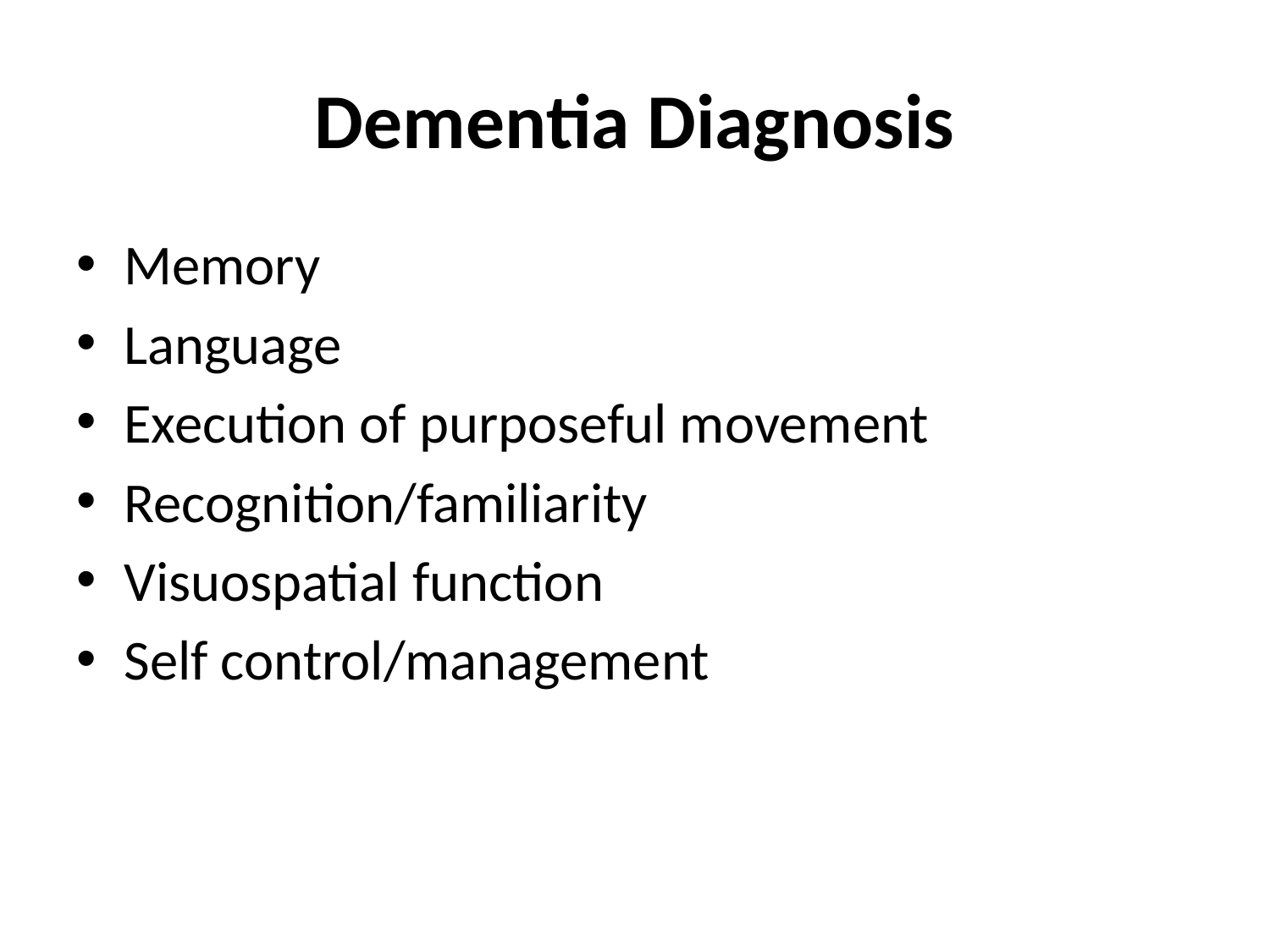

# Dementia Diagnosis
Memory
Language
Execution of purposeful movement
Recognition/familiarity
Visuospatial function
Self control/management